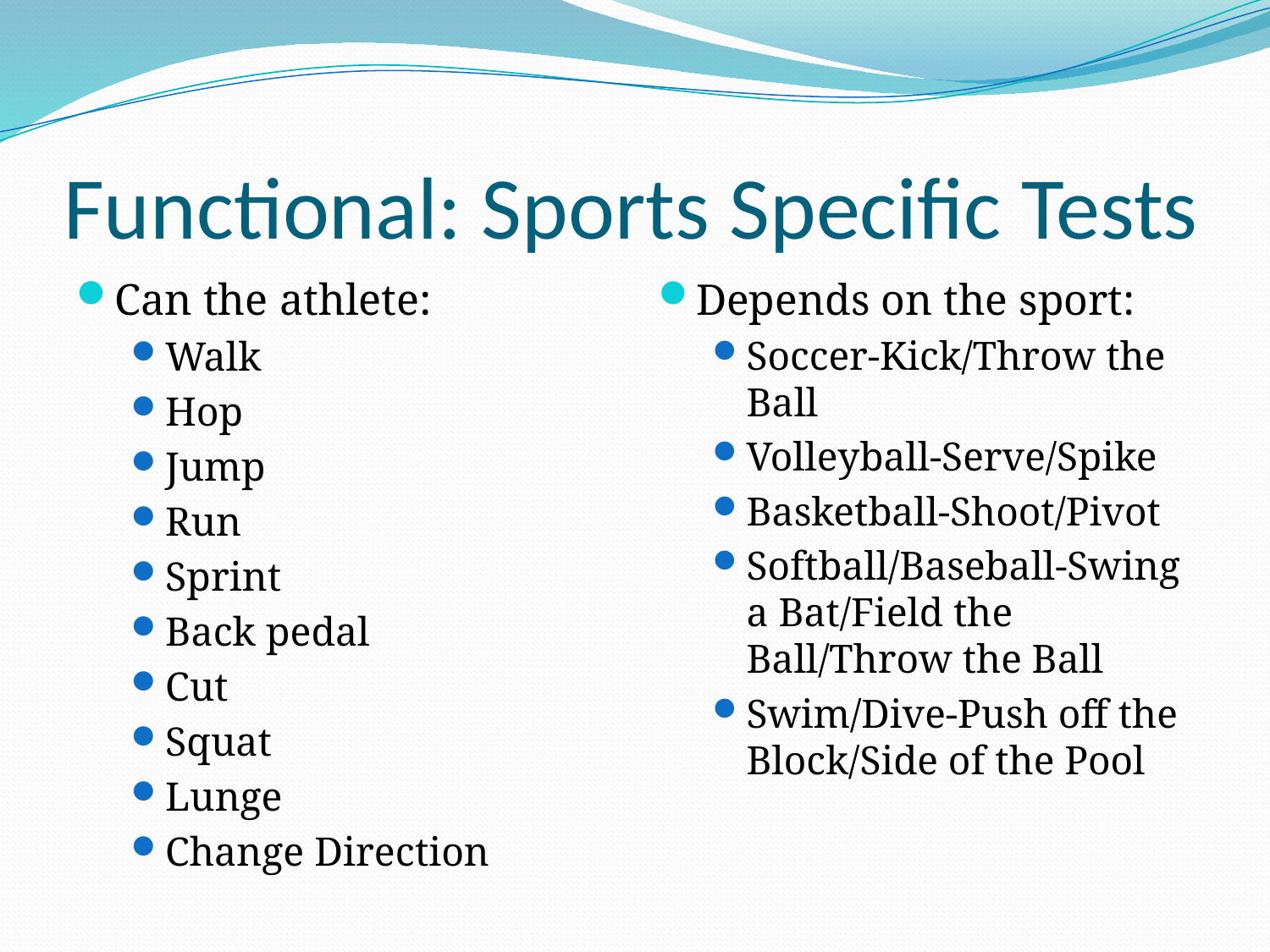

# Functional: Sports Specific Tests
Can the athlete:
Walk
Hop
Jump
Run
Sprint
Back pedal
Cut
Squat
Lunge
Change Direction

Depends on the sport:
Soccer-Kick/Throw the Ball
Volleyball-Serve/Spike
Basketball-Shoot/Pivot
Softball/Baseball-Swing a Bat/Field the Ball/Throw the Ball
Swim/Dive-Push off the Block/Side of the Pool